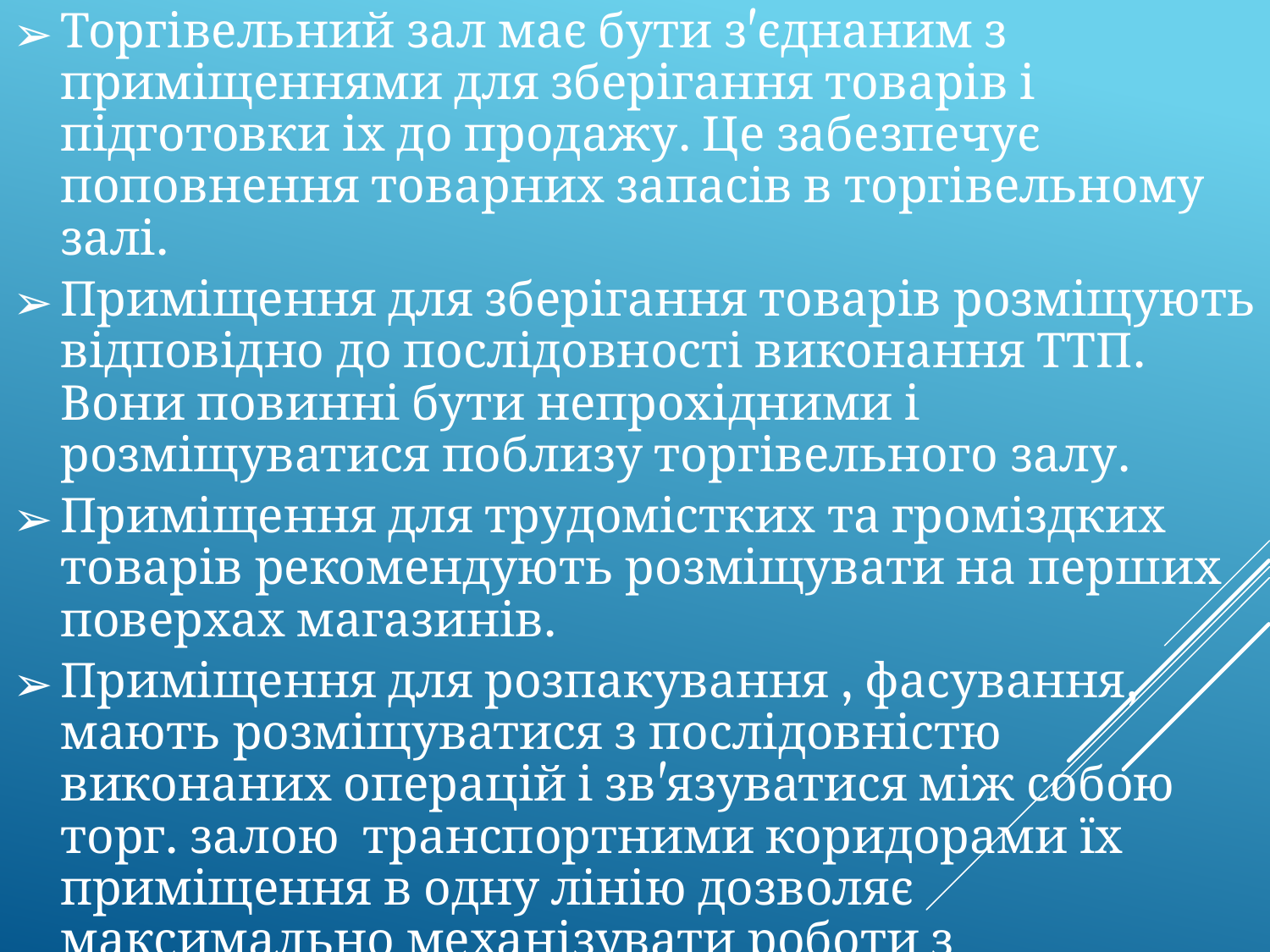

Торгівельний зал має бути з'єднаним з приміщеннями для зберігання товарів і підготовки іх до продажу. Це забезпечує поповнення товарних запасів в торгівельному залі.
Приміщення для зберігання товарів розміщують відповідно до послідовності виконання ТТП. Вони повинні бути непрохідними і розміщуватися поблизу торгівельного залу.
Приміщення для трудомістких та громіздких товарів рекомендують розміщувати на перших поверхах магазинів.
Приміщення для розпакування , фасування, мають розміщуватися з послідовністю виконаних операцій і зв'язуватися між собою торг. залою  транспортними коридорами їх приміщення в одну лінію дозволяє максимально механізувати роботи з переміщенням вантажів.